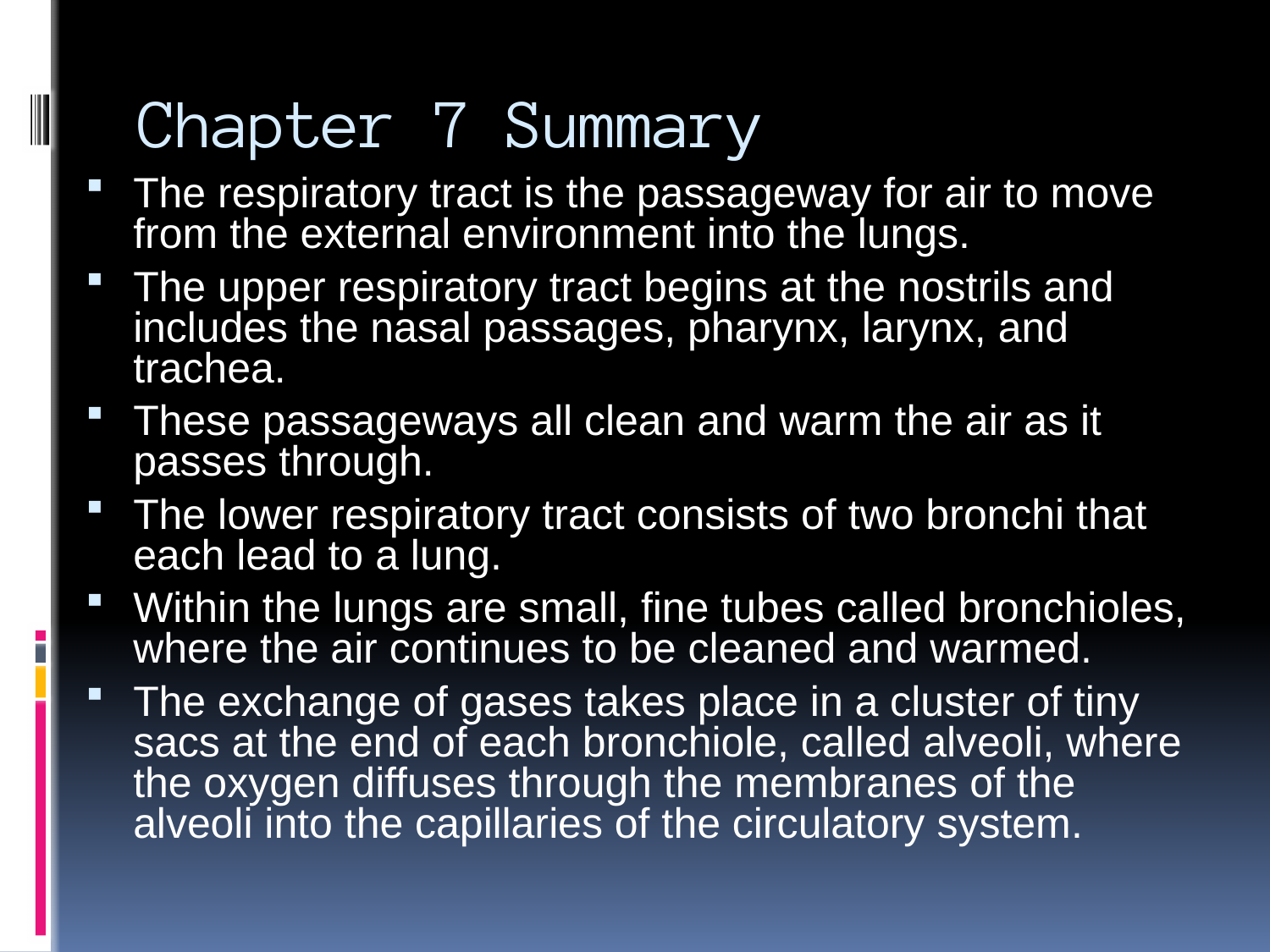

# Chapter 7 Summary
The respiratory tract is the passageway for air to move from the external environment into the lungs.
The upper respiratory tract begins at the nostrils and includes the nasal passages, pharynx, larynx, and trachea.
These passageways all clean and warm the air as it passes through.
The lower respiratory tract consists of two bronchi that each lead to a lung.
Within the lungs are small, fine tubes called bronchioles, where the air continues to be cleaned and warmed.
The exchange of gases takes place in a cluster of tiny sacs at the end of each bronchiole, called alveoli, where the oxygen diffuses through the membranes of the alveoli into the capillaries of the circulatory system.